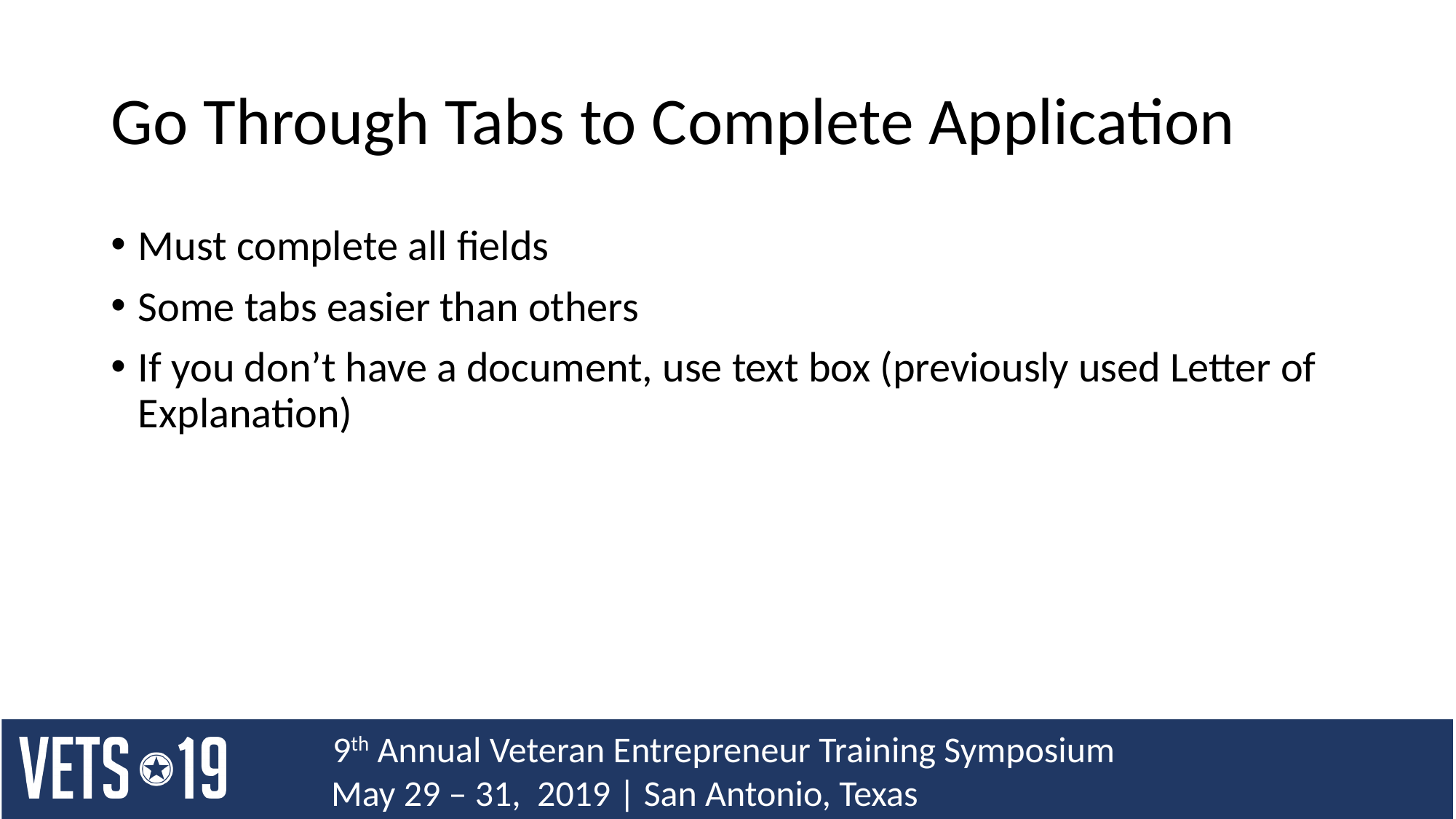

# Go Through Tabs to Complete Application
Must complete all fields
Some tabs easier than others
If you don’t have a document, use text box (previously used Letter of Explanation)